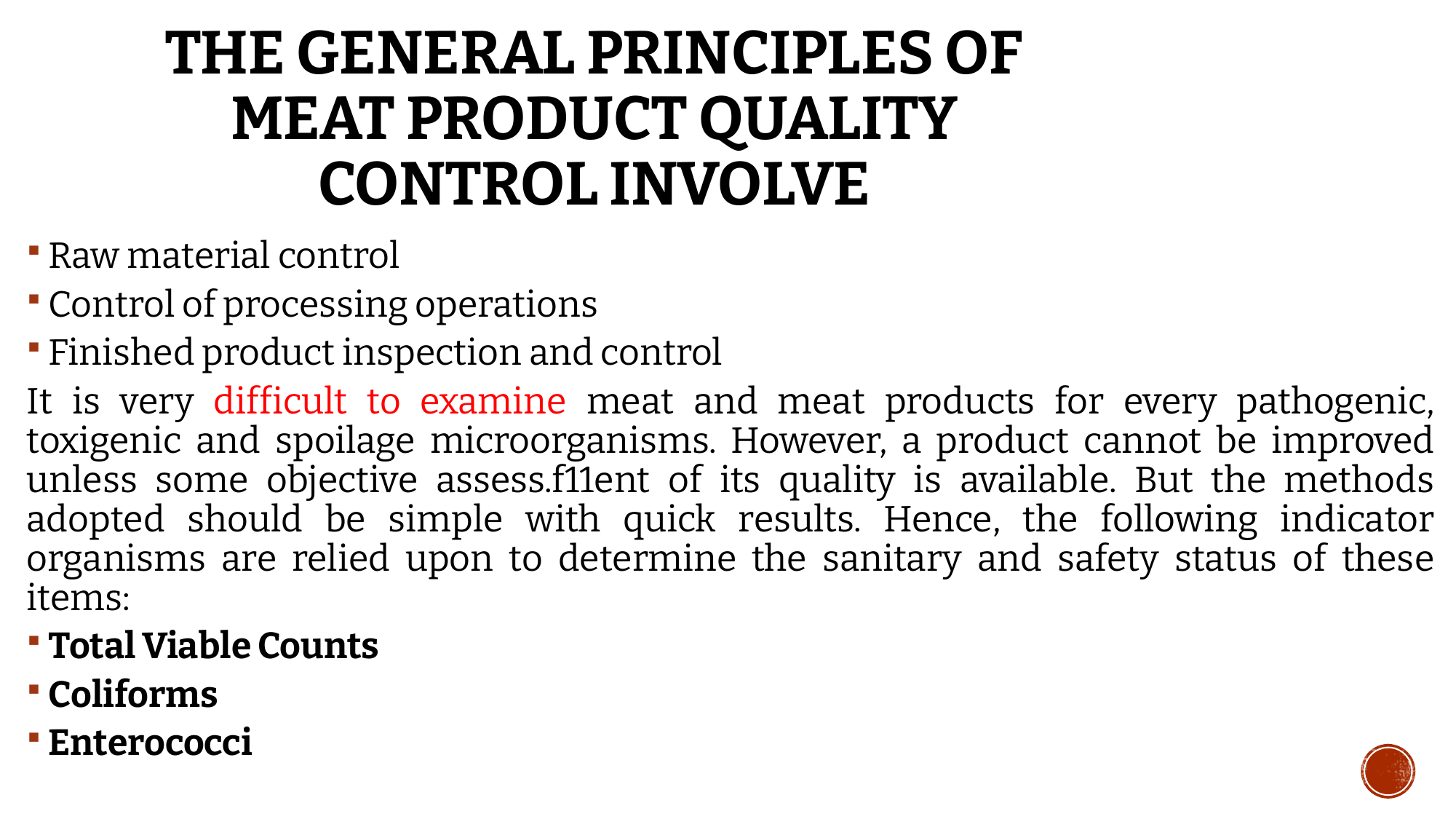

# The general principles of meat product quality control involve
Raw material control
Control of processing operations
Finished product inspection and control
It is very difficult to examine meat and meat products for every pathogenic, toxigenic and spoilage microorganisms. However, a product cannot be improved unless some objective assess.f11ent of its quality is available. But the methods adopted should be simple with quick results. Hence, the following indicator organisms are relied upon to determine the sanitary and safety status of these items:
Total Viable Counts
Coliforms
Enterococci